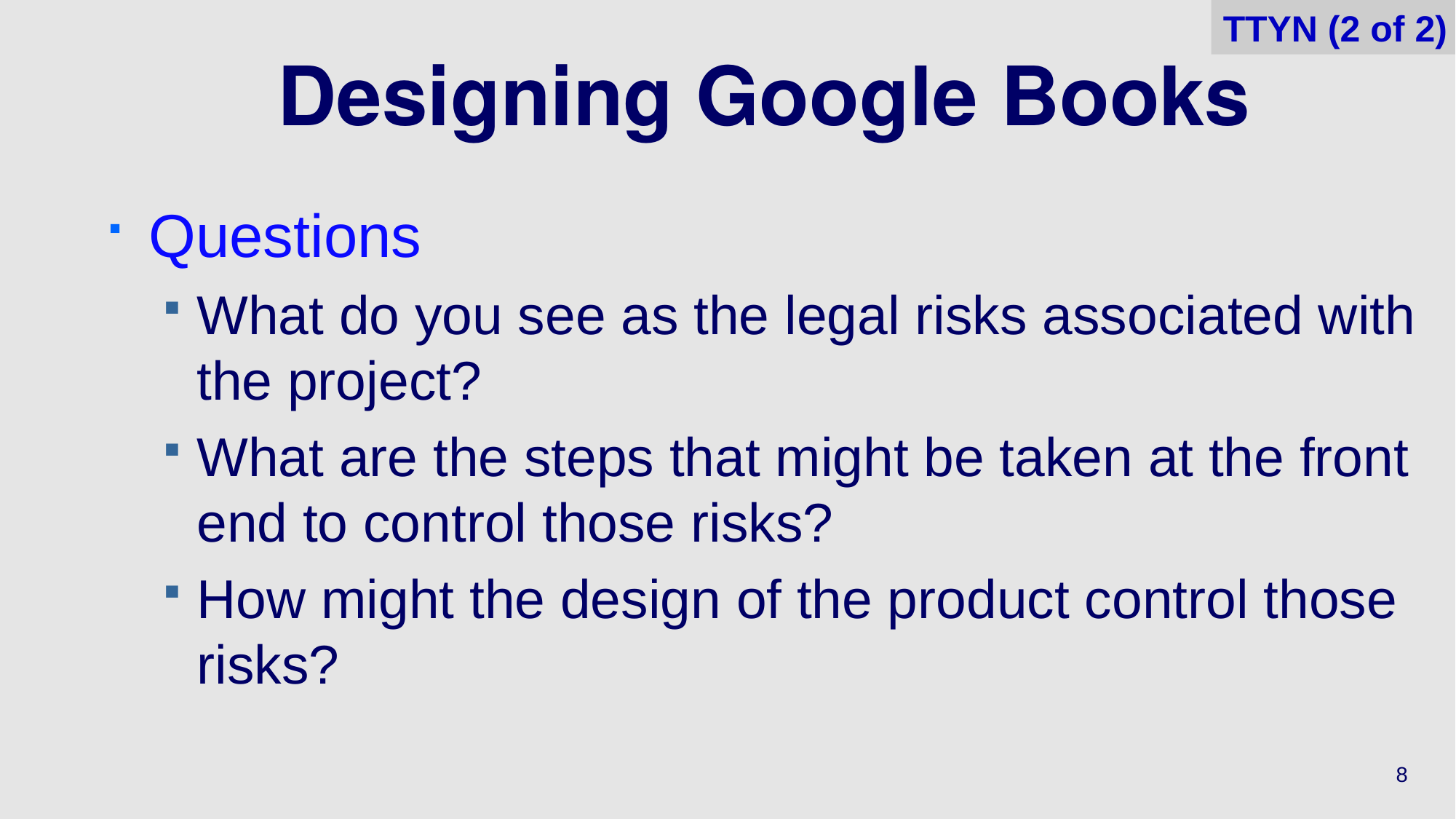

TTYN (2 of 2)
# Designing Google Books
Questions
What do you see as the legal risks associated with the project?
What are the steps that might be taken at the front end to control those risks?
How might the design of the product control those risks?
8